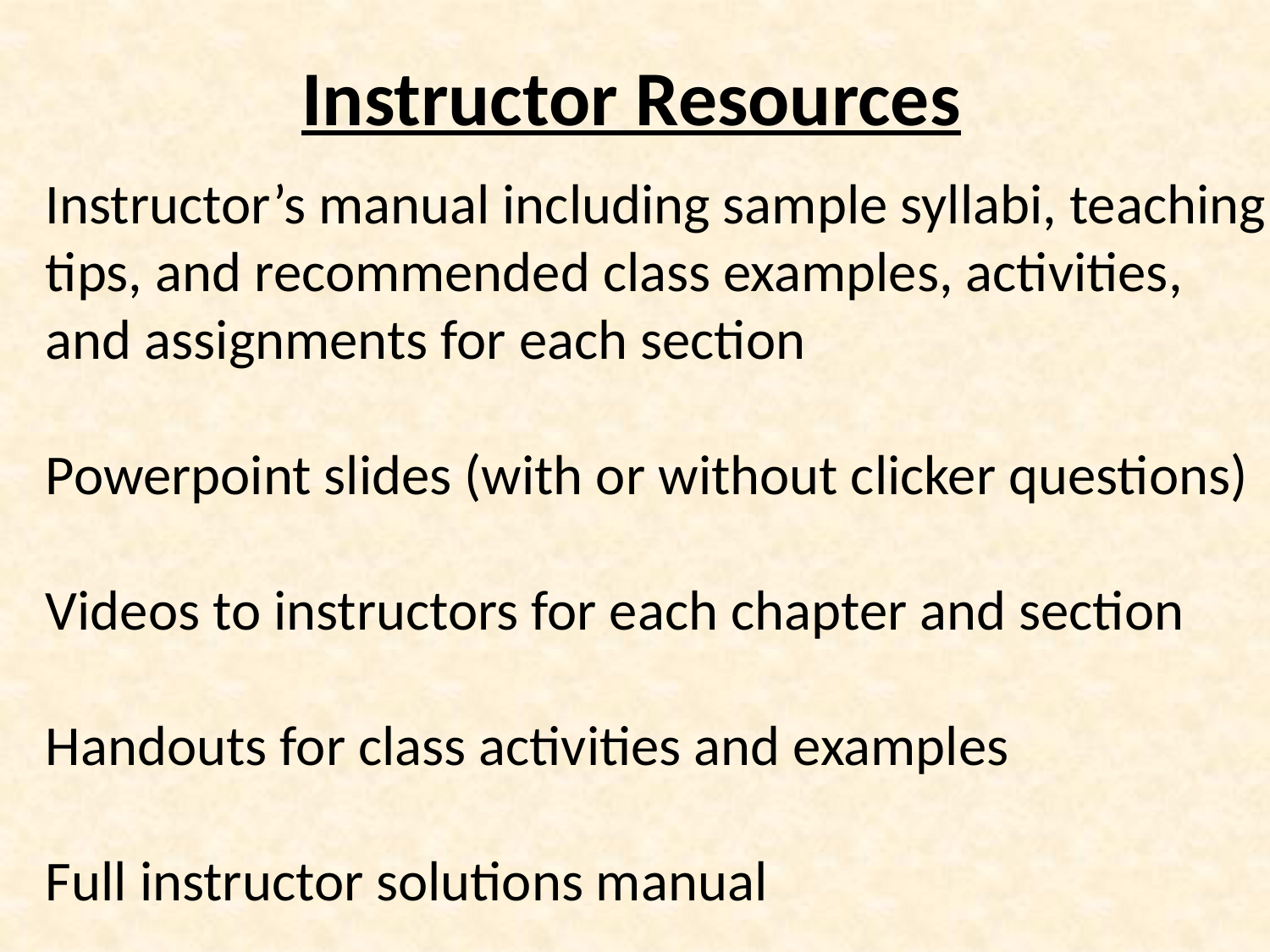

# Instructor Resources
Instructor’s manual including sample syllabi, teaching tips, and recommended class examples, activities, and assignments for each section

Powerpoint slides (with or without clicker questions)

Videos to instructors for each chapter and section

Handouts for class activities and examples

Full instructor solutions manual